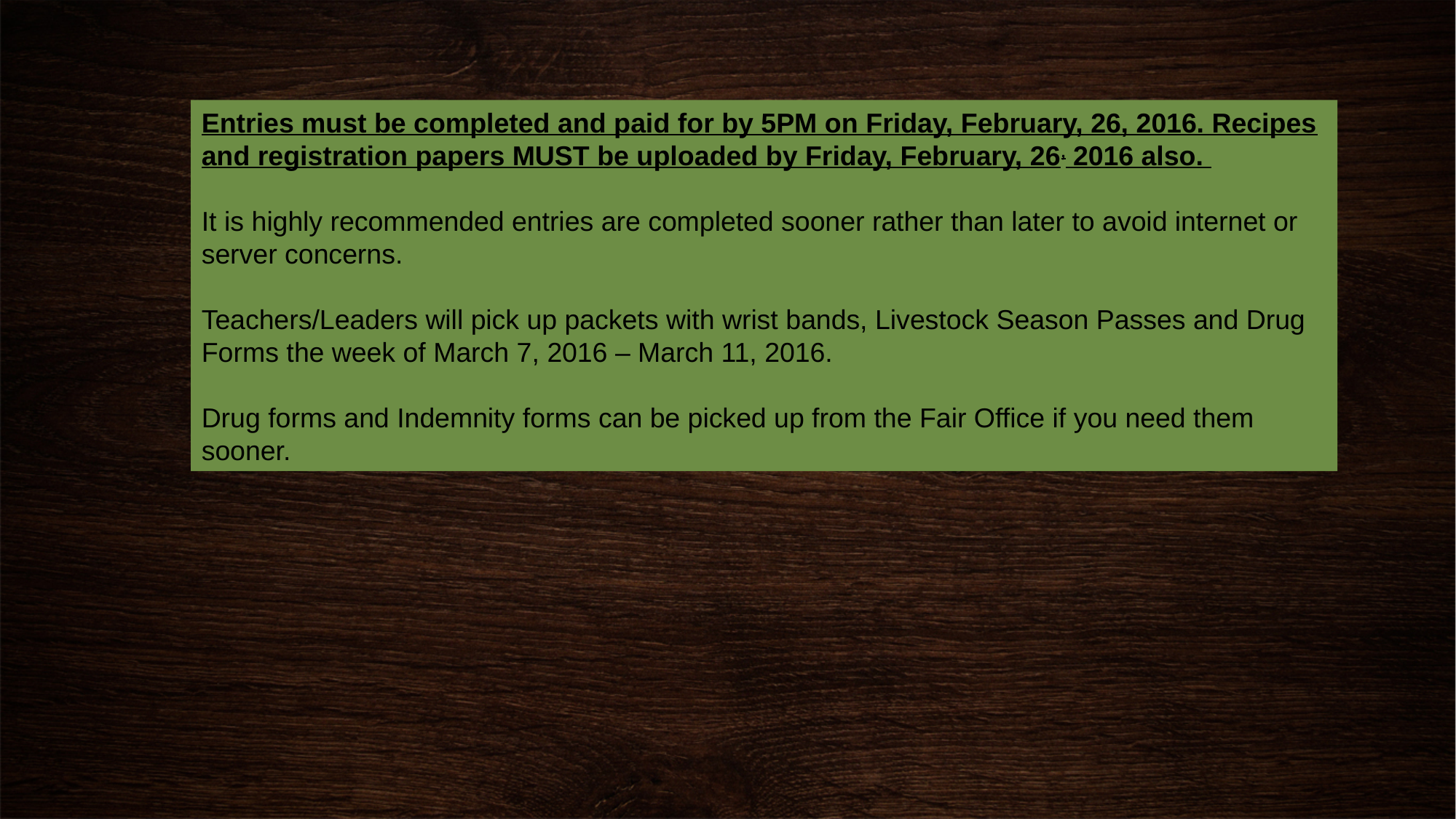

Entries must be completed and paid for by 5PM on Friday, February, 26, 2016. Recipes and registration papers MUST be uploaded by Friday, February, 26, 2016 also.

It is highly recommended entries are completed sooner rather than later to avoid internet or server concerns.

Teachers/Leaders will pick up packets with wrist bands, Livestock Season Passes and Drug Forms the week of March 7, 2016 – March 11, 2016.

Drug forms and Indemnity forms can be picked up from the Fair Office if you need them sooner.